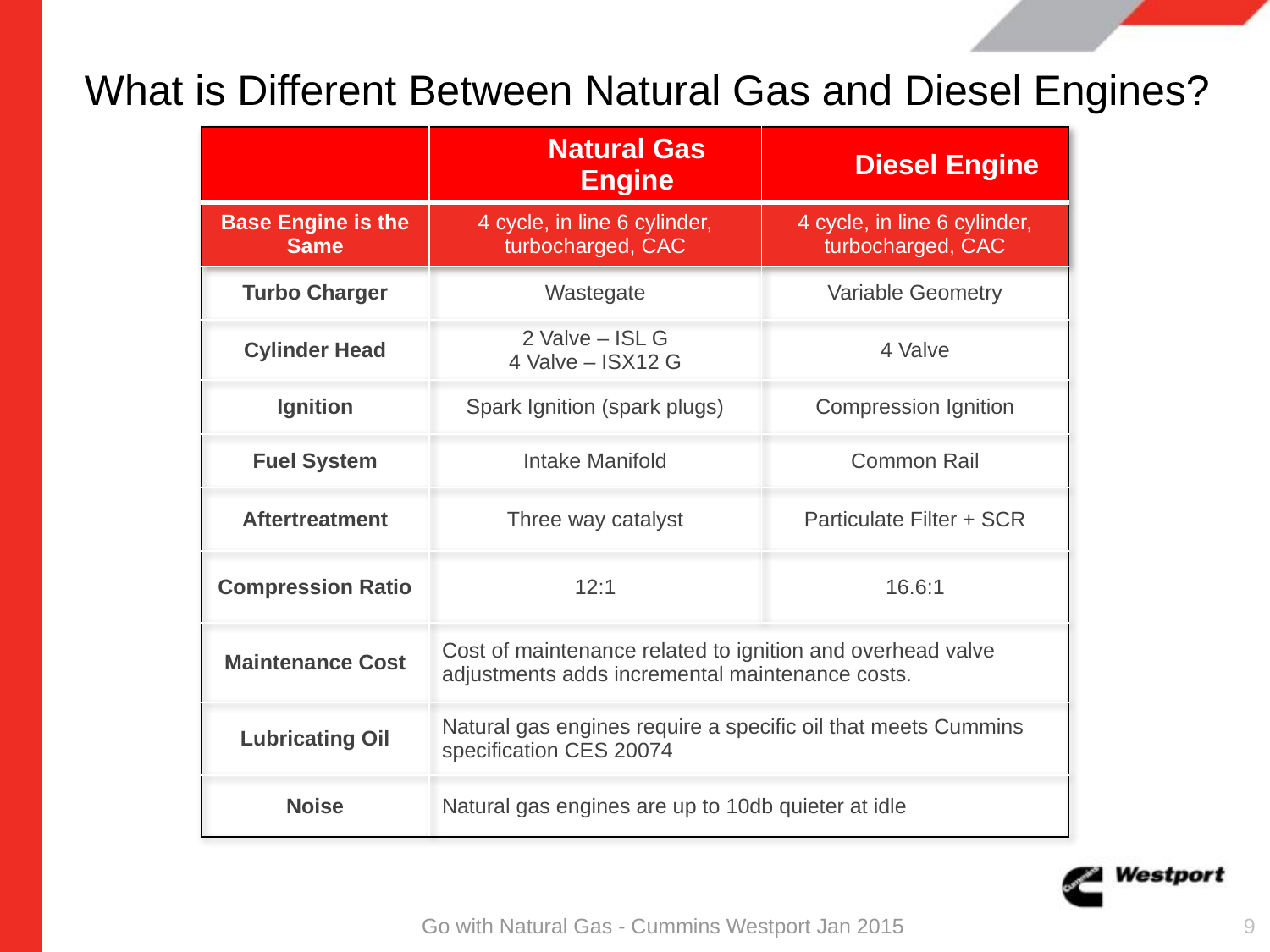

# What is Different Between Natural Gas and Diesel Engines?
|  | Natural Gas Engine | Diesel Engine |
| --- | --- | --- |
| Base Engine is the Same | 4 cycle, in line 6 cylinder, turbocharged, CAC | 4 cycle, in line 6 cylinder, turbocharged, CAC |
| Turbo Charger | Wastegate | Variable Geometry |
| Cylinder Head | 2 Valve – ISL G 4 Valve – ISX12 G | 4 Valve |
| Ignition | Spark Ignition (spark plugs) | Compression Ignition |
| Fuel System | Intake Manifold | Common Rail |
| Aftertreatment | Three way catalyst | Particulate Filter + SCR |
| Compression Ratio | 12:1 | 16.6:1 |
| Maintenance Cost | Cost of maintenance related to ignition and overhead valve adjustments adds incremental maintenance costs. |  |
| Lubricating Oil | Natural gas engines require a specific oil that meets Cummins specification CES 20074 |  |
| Noise | Natural gas engines are up to 10db quieter at idle |  |
Go with Natural Gas - Cummins Westport Jan 2015
9